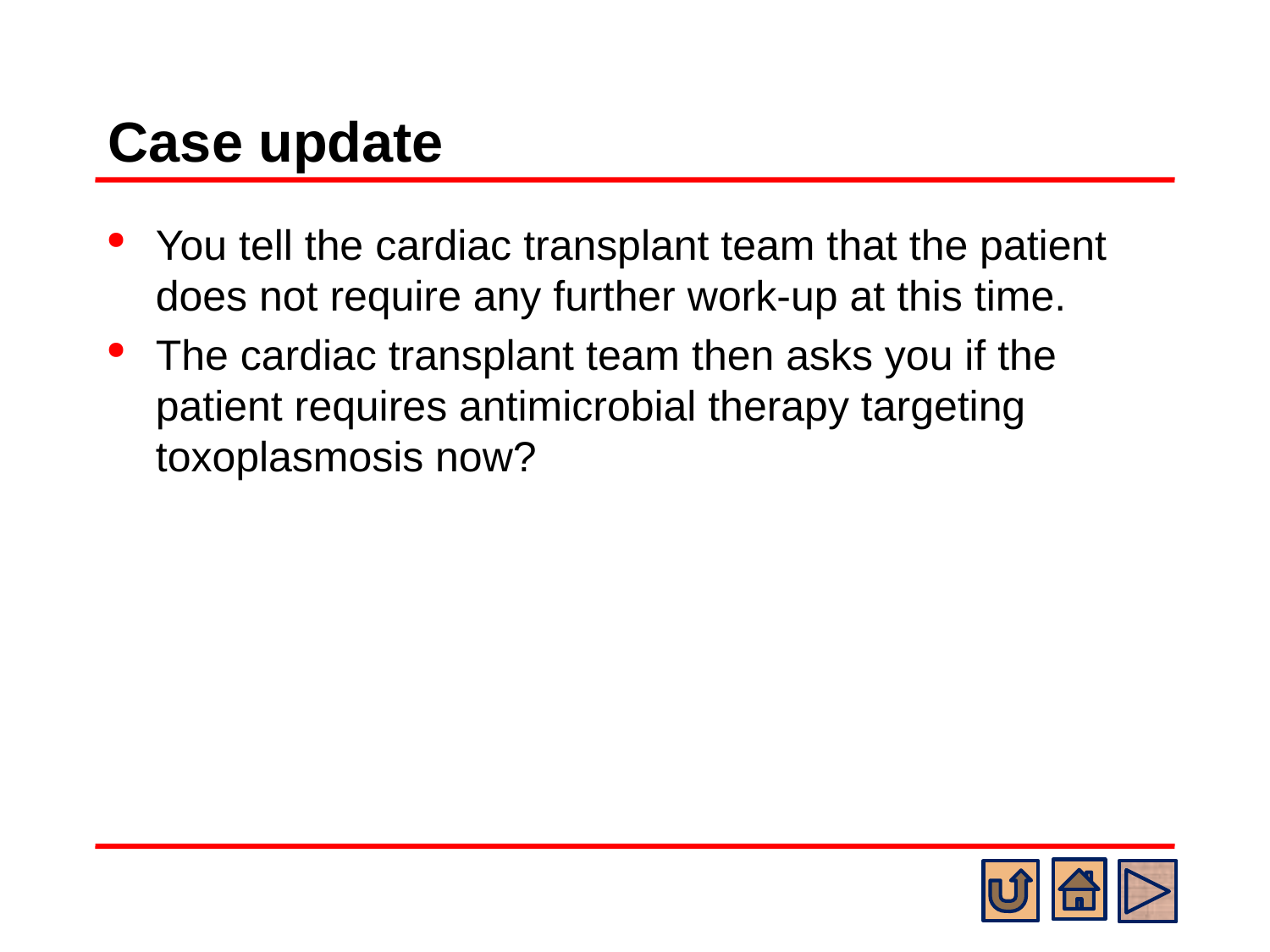

# Case update
You tell the cardiac transplant team that the patient does not require any further work-up at this time.
The cardiac transplant team then asks you if the patient requires antimicrobial therapy targeting toxoplasmosis now?